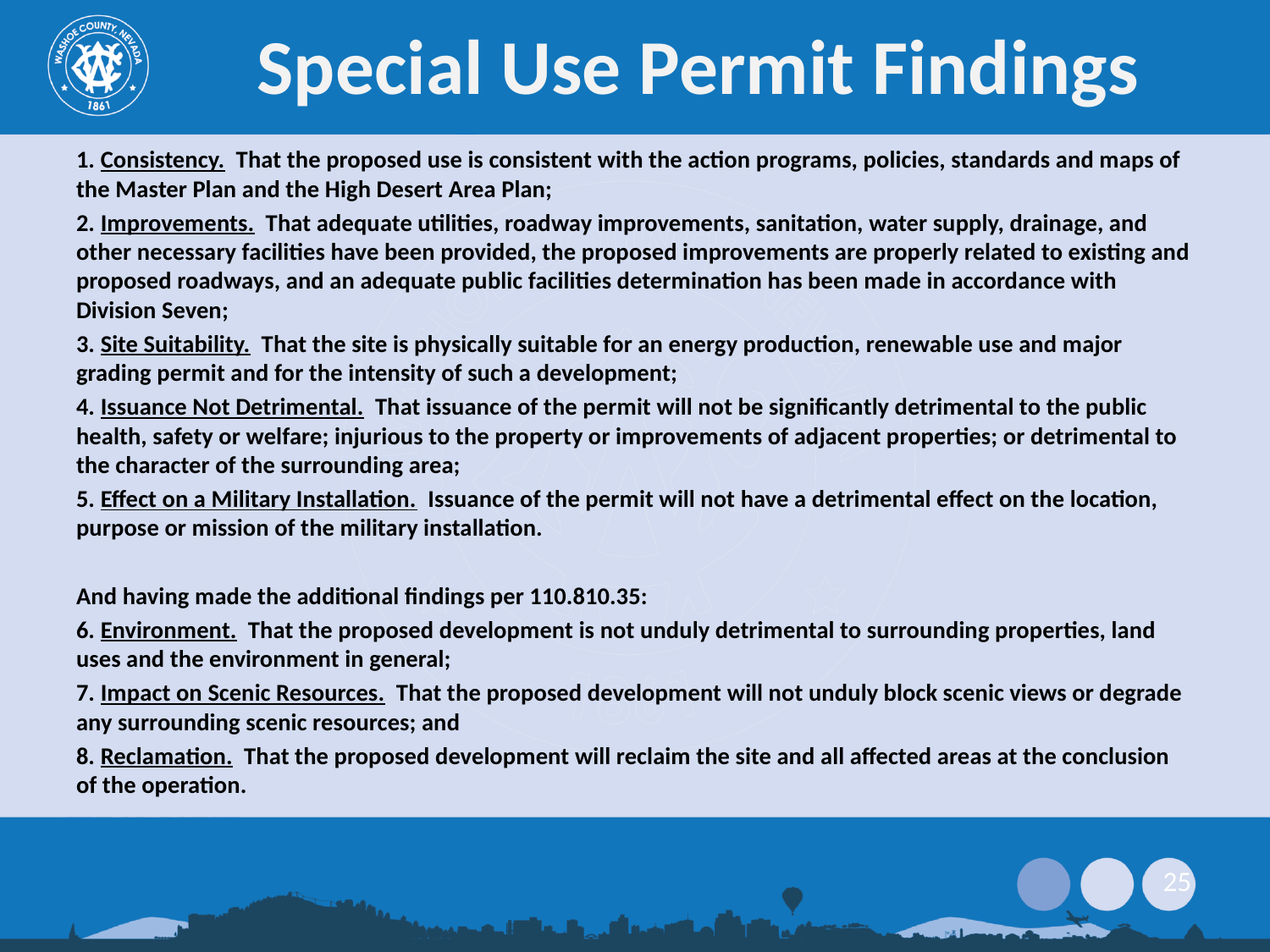

# Special Use Permit Findings
1. Consistency.  That the proposed use is consistent with the action programs, policies, standards and maps of the Master Plan and the High Desert Area Plan;
2. Improvements.  That adequate utilities, roadway improvements, sanitation, water supply, drainage, and other necessary facilities have been provided, the proposed improvements are properly related to existing and proposed roadways, and an adequate public facilities determination has been made in accordance with Division Seven;
3. Site Suitability.  That the site is physically suitable for an energy production, renewable use and major grading permit and for the intensity of such a development;
4. Issuance Not Detrimental.  That issuance of the permit will not be significantly detrimental to the public health, safety or welfare; injurious to the property or improvements of adjacent properties; or detrimental to the character of the surrounding area;
5. Effect on a Military Installation.  Issuance of the permit will not have a detrimental effect on the location, purpose or mission of the military installation.

And having made the additional findings per 110.810.35:
6. Environment.  That the proposed development is not unduly detrimental to surrounding properties, land uses and the environment in general;
7. Impact on Scenic Resources.  That the proposed development will not unduly block scenic views or degrade any surrounding scenic resources; and
8. Reclamation.  That the proposed development will reclaim the site and all affected areas at the conclusion of the operation.